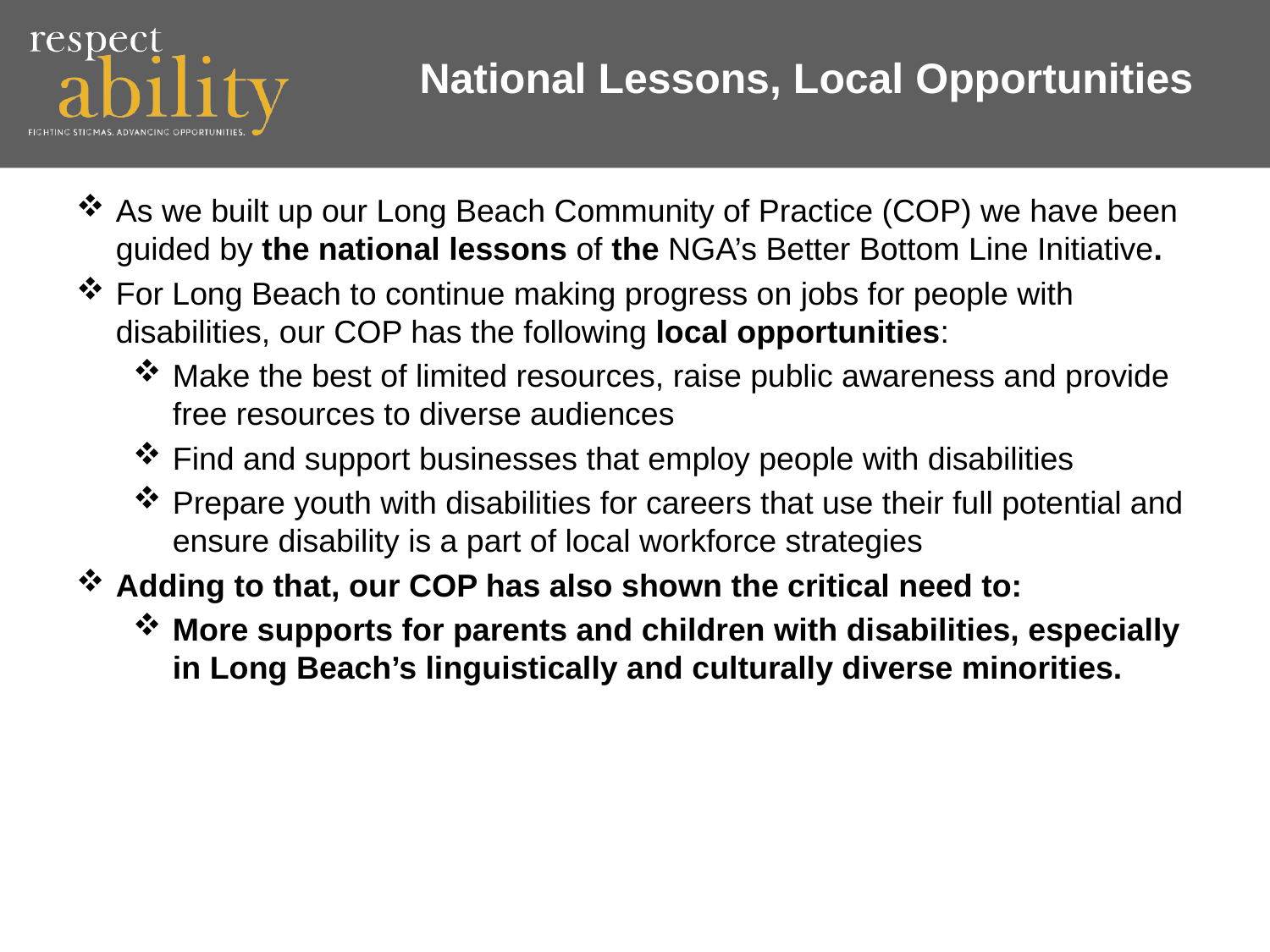

# National Lessons, Local Opportunities
As we built up our Long Beach Community of Practice (COP) we have been guided by the national lessons of the NGA’s Better Bottom Line Initiative.
For Long Beach to continue making progress on jobs for people with disabilities, our COP has the following local opportunities:
Make the best of limited resources, raise public awareness and provide free resources to diverse audiences
Find and support businesses that employ people with disabilities
Prepare youth with disabilities for careers that use their full potential and ensure disability is a part of local workforce strategies
Adding to that, our COP has also shown the critical need to:
More supports for parents and children with disabilities, especially in Long Beach’s linguistically and culturally diverse minorities.